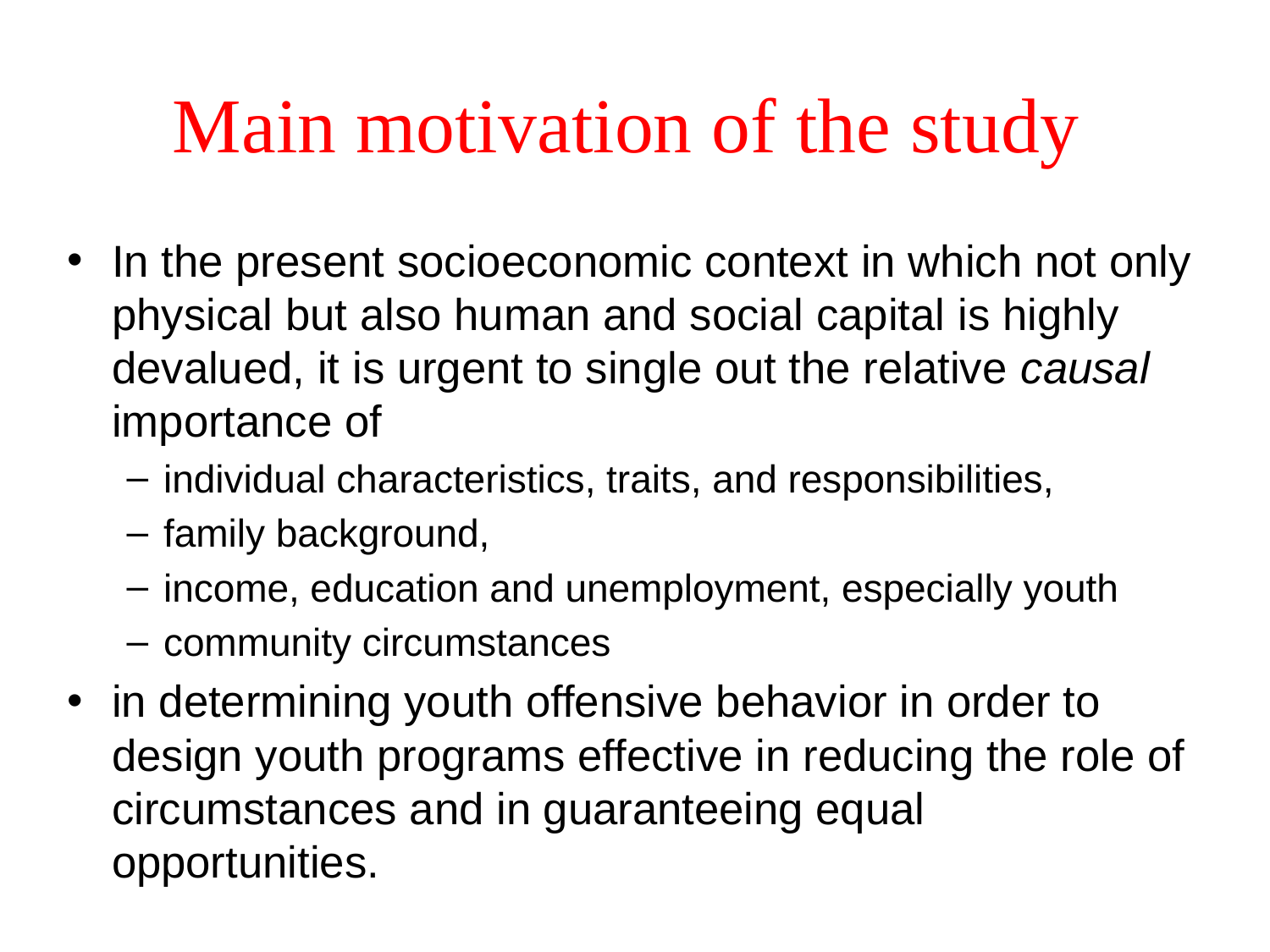

# Main motivation of the study
In the present socioeconomic context in which not only physical but also human and social capital is highly devalued, it is urgent to single out the relative causal importance of
individual characteristics, traits, and responsibilities,
family background,
income, education and unemployment, especially youth
community circumstances
in determining youth offensive behavior in order to design youth programs effective in reducing the role of circumstances and in guaranteeing equal opportunities.